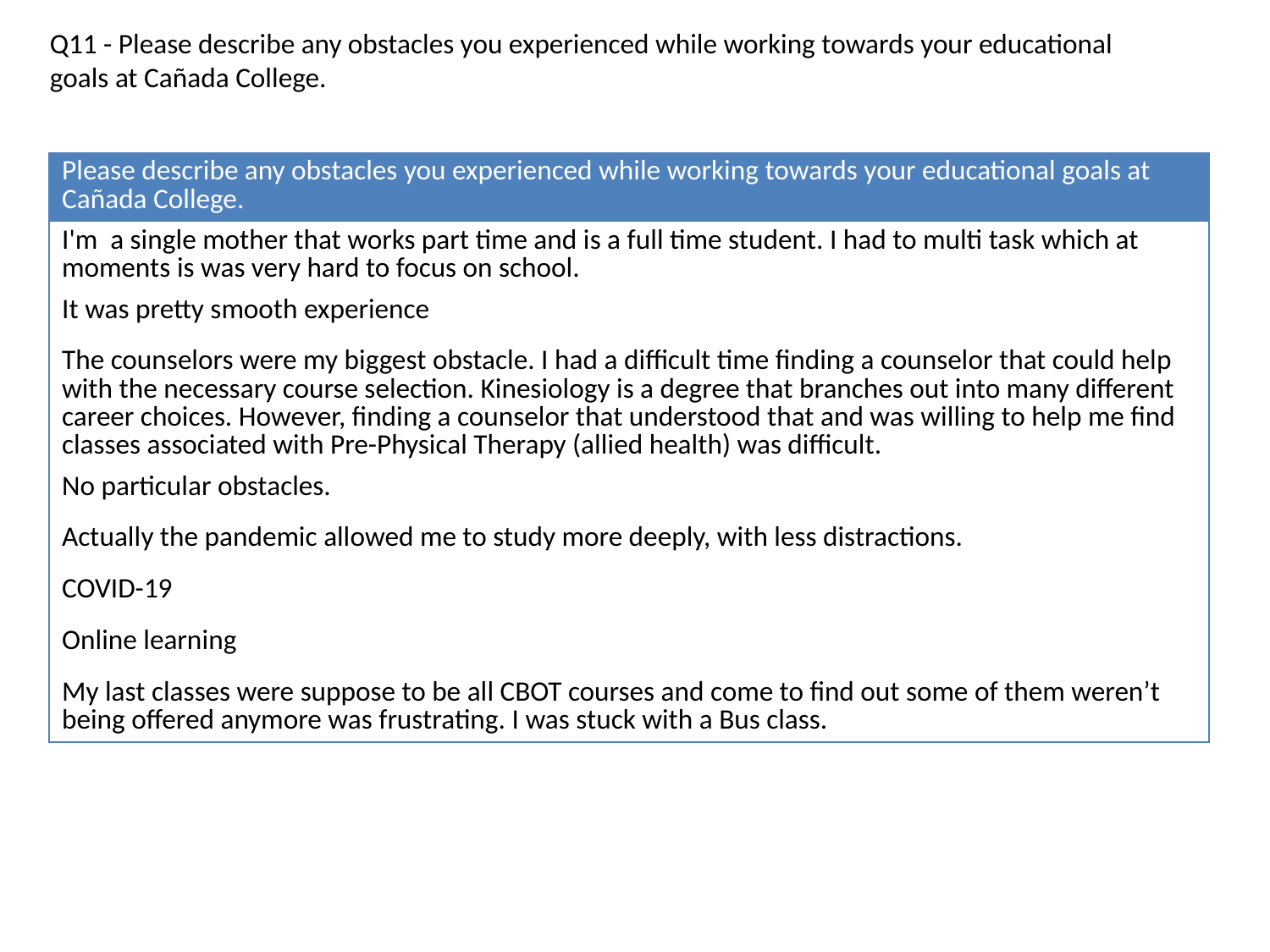

Q11 - Please describe any obstacles you experienced while working towards your educational goals at Cañada College.
| Please describe any obstacles you experienced while working towards your educational goals at Cañada College. |
| --- |
| I'm a single mother that works part time and is a full time student. I had to multi task which at moments is was very hard to focus on school. |
| It was pretty smooth experience |
| The counselors were my biggest obstacle. I had a difficult time finding a counselor that could help with the necessary course selection. Kinesiology is a degree that branches out into many different career choices. However, finding a counselor that understood that and was willing to help me find classes associated with Pre-Physical Therapy (allied health) was difficult. |
| No particular obstacles. |
| Actually the pandemic allowed me to study more deeply, with less distractions. |
| COVID-19 |
| Online learning |
| My last classes were suppose to be all CBOT courses and come to find out some of them weren’t being offered anymore was frustrating. I was stuck with a Bus class. |